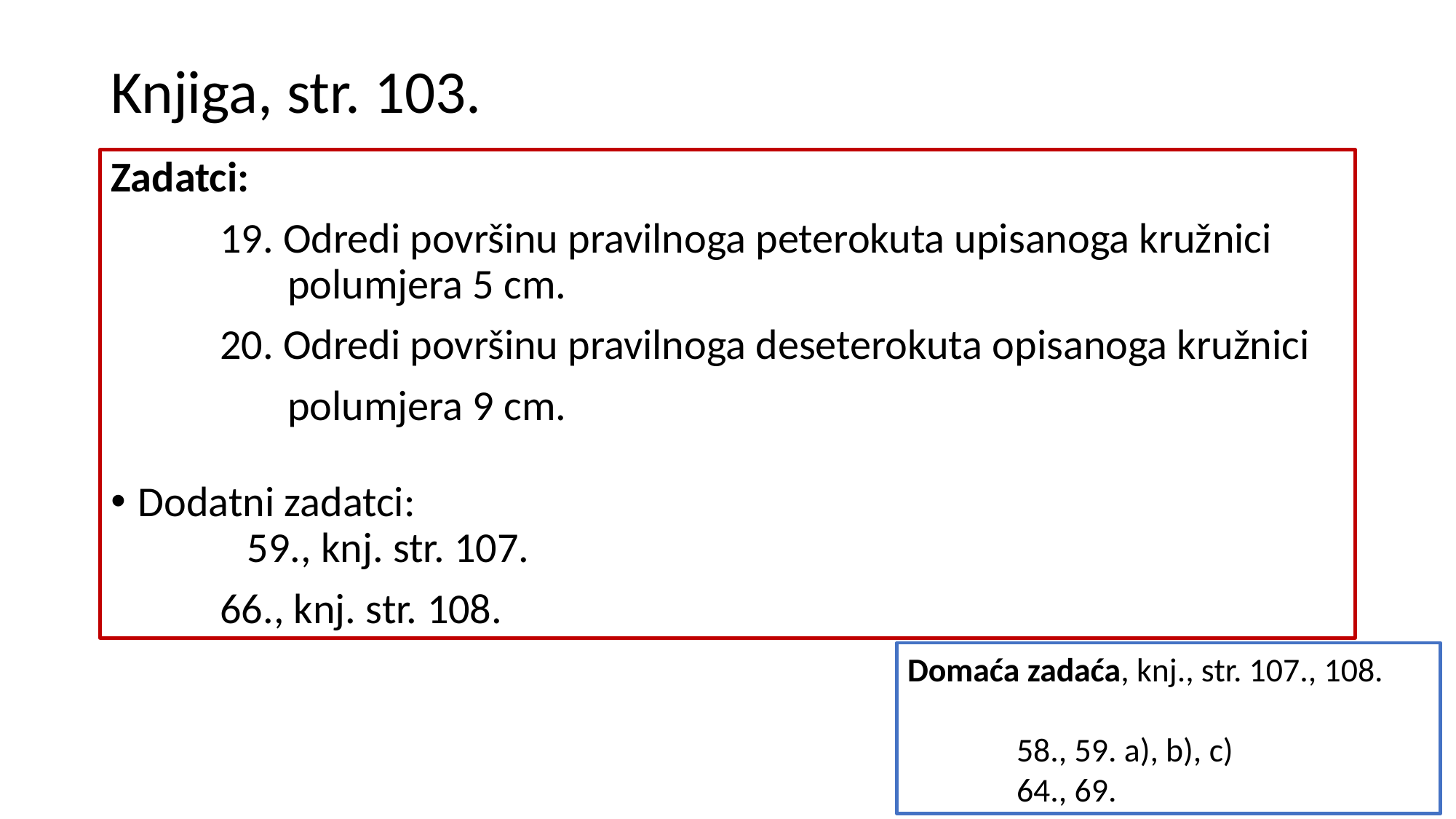

# Knjiga, str. 103.
Zadatci:
	19. Odredi površinu pravilnoga peterokuta upisanoga kružnici
	       polumjera 5 cm.
	20. Odredi površinu pravilnoga deseterokuta opisanoga kružnici
 	       polumjera 9 cm.

Dodatni zadatci:
	59., knj. str. 107.
	66., knj. str. 108.
Domaća zadaća, knj., str. 107., 108.

	58., 59. a), b), c)
	64., 69.